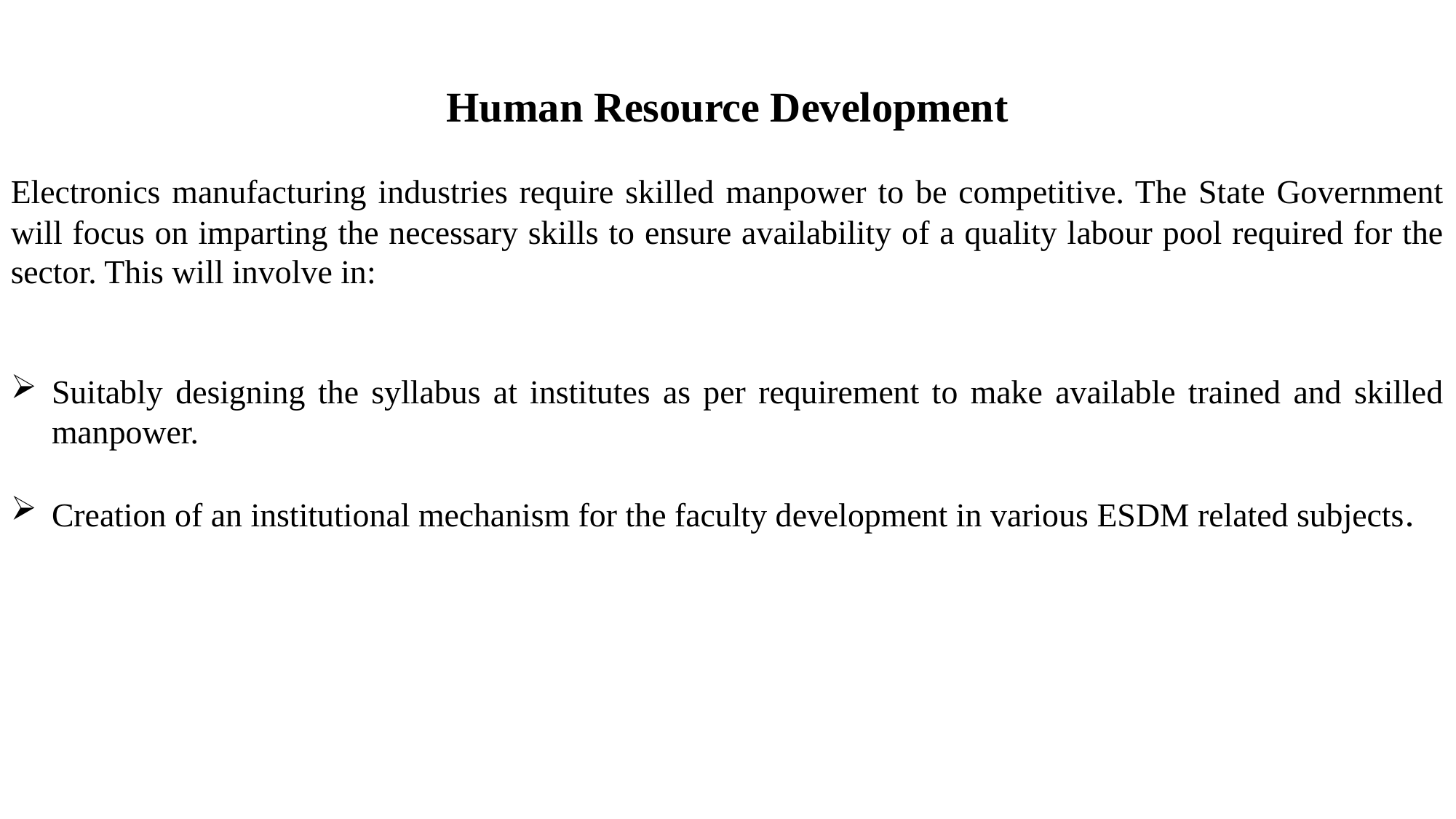

Human Resource Development

Electronics manufacturing industries require skilled manpower to be competitive. The State Government will focus on imparting the necessary skills to ensure availability of a quality labour pool required for the sector. This will involve in:

Suitably designing the syllabus at institutes as per requirement to make available trained and skilled manpower.

Creation of an institutional mechanism for the faculty development in various ESDM related subjects.